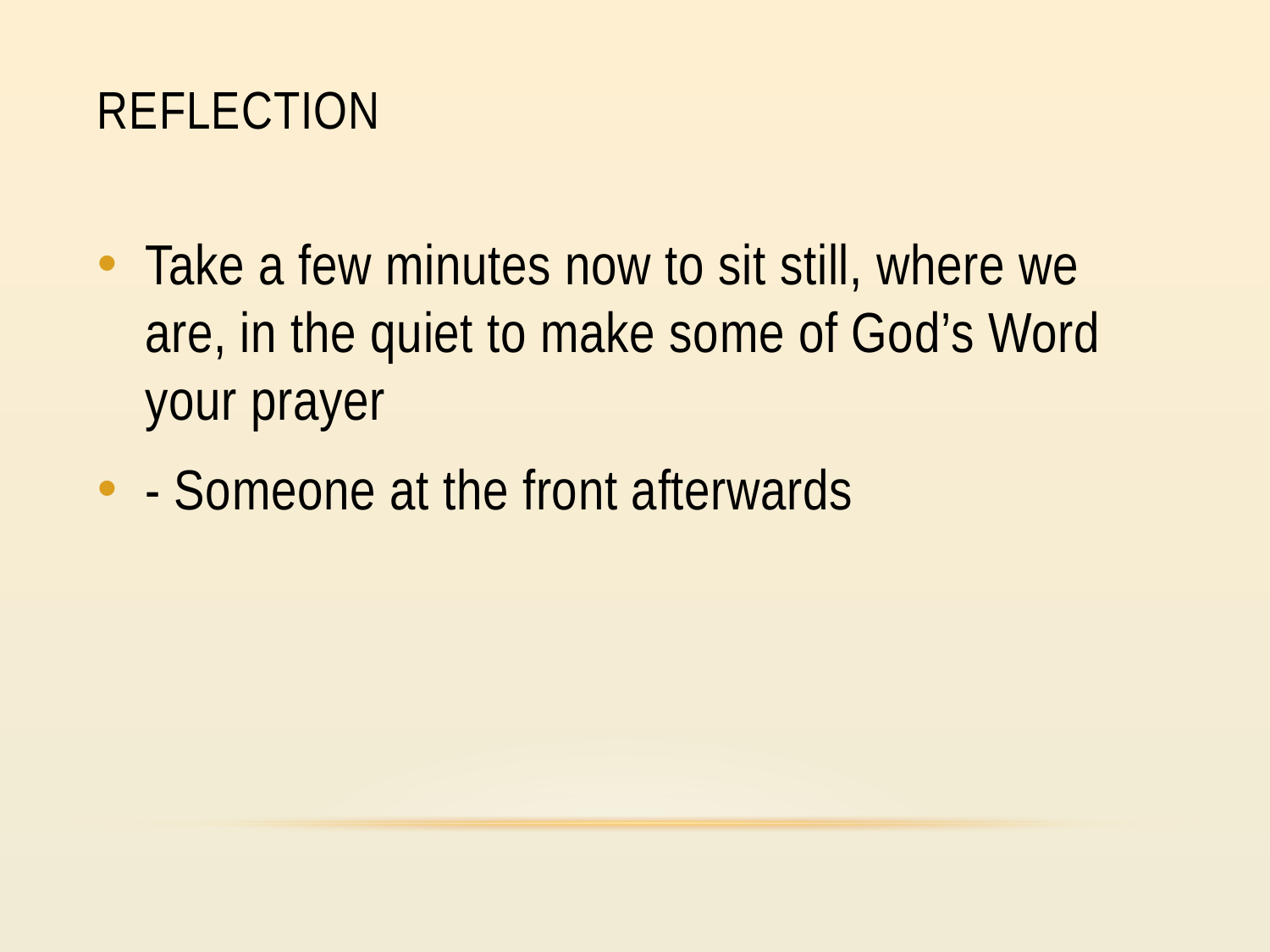

# Reflection
Take a few minutes now to sit still, where we are, in the quiet to make some of God’s Word your prayer
- Someone at the front afterwards